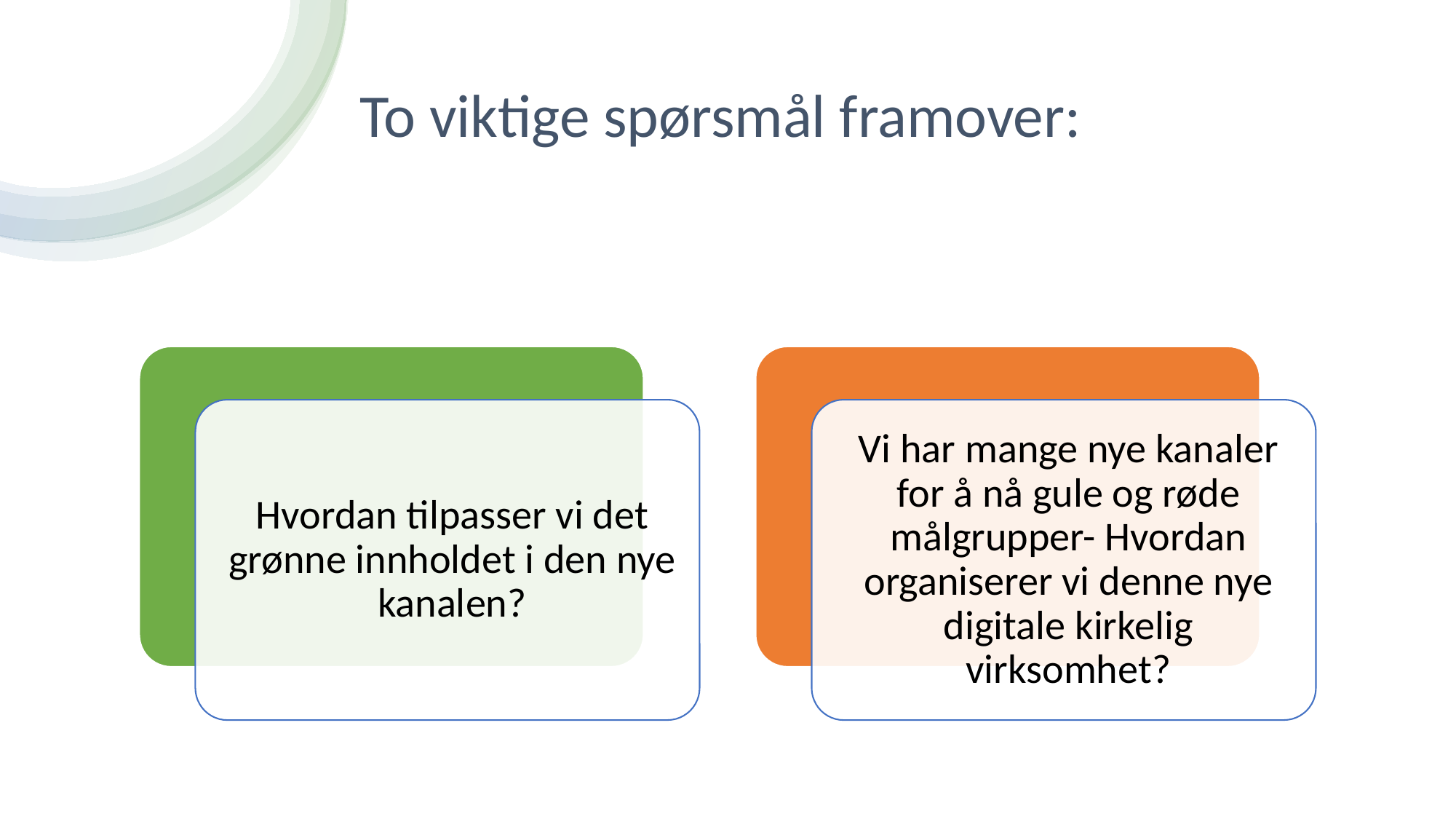

# To viktige spørsmål framover:
Hvordan tilpasser vi det grønne innholdet i den nye kanalen?
Vi har mange nye kanaler for å nå gule og røde målgrupper- Hvordan organiserer vi denne nye digitale kirkelig virksomhet?